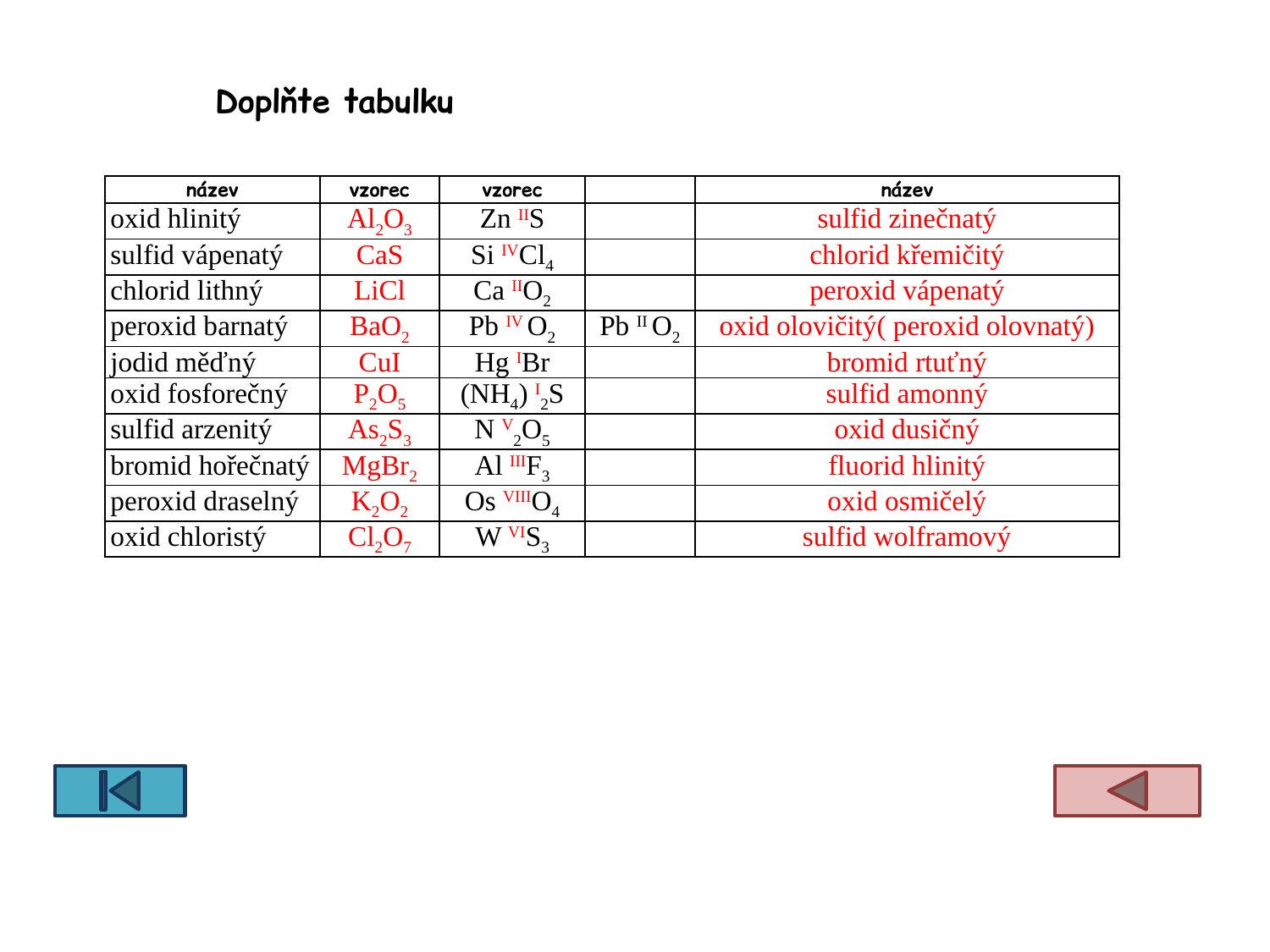

Doplňte tabulku

| název | vzorec | vzorec |  | název |
| --- | --- | --- | --- | --- |
| oxid hlinitý | Al2O3 | Zn IIS |  | sulfid zinečnatý |
| sulfid vápenatý | CaS | Si IVCl4 |  | chlorid křemičitý |
| chlorid lithný | LiCl | Ca IIO2 |  | peroxid vápenatý |
| peroxid barnatý | BaO2 | Pb IV O2 | Pb II O2 | oxid olovičitý( peroxid olovnatý) |
| jodid měďný | CuI | Hg IBr |  | bromid rtuťný |
| oxid fosforečný | P2O5 | (NH4) I2S |  | sulfid amonný |
| sulfid arzenitý | As2S3 | N V2O5 |  | oxid dusičný |
| bromid hořečnatý | MgBr2 | Al IIIF3 |  | fluorid hlinitý |
| peroxid draselný | K2O2 | Os VIIIO4 |  | oxid osmičelý |
| oxid chloristý | Cl2O7 | W VIS3 |  | sulfid wolframový |